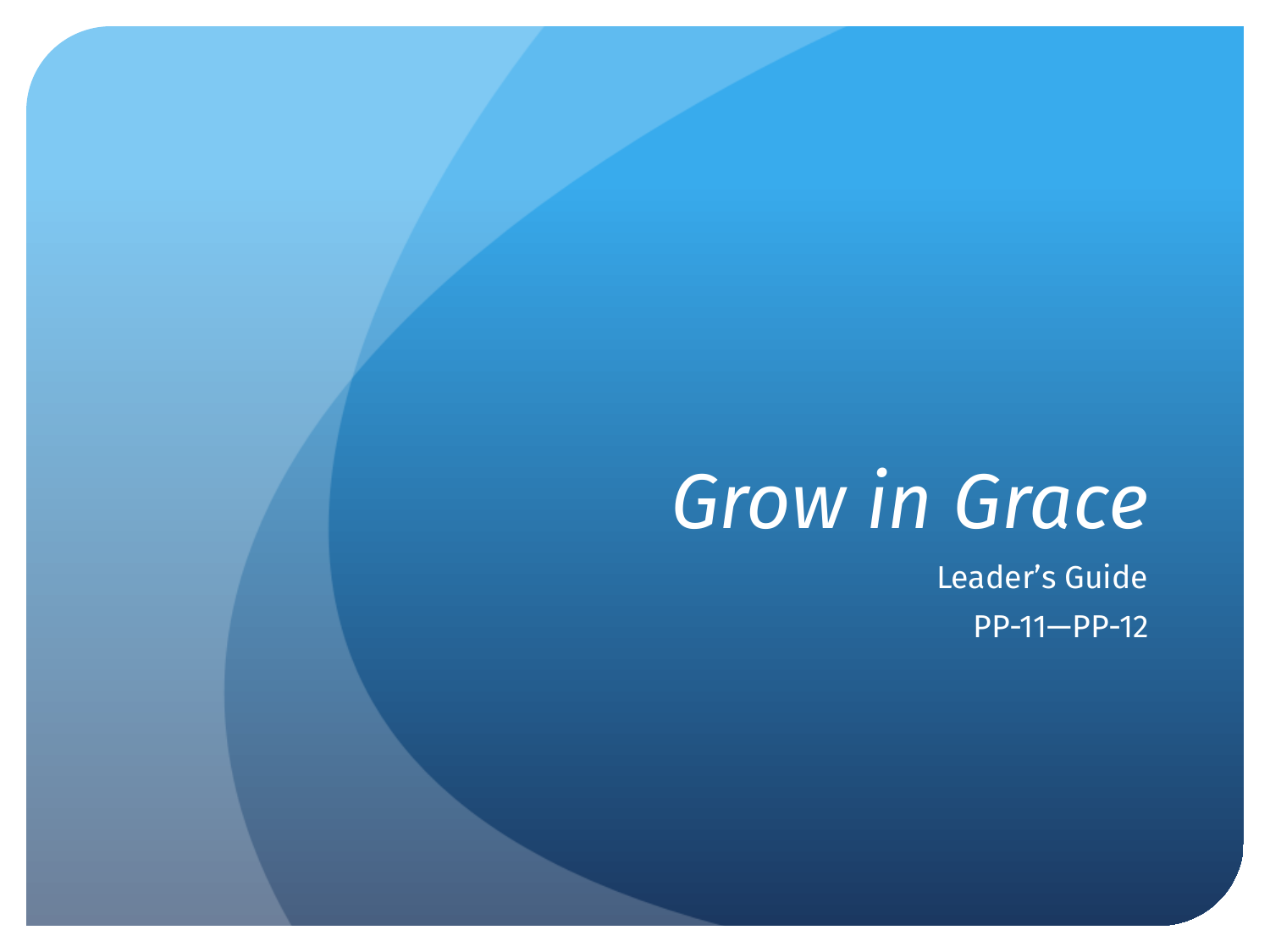

# Grow in Grace
Leader’s Guide
PP-11—PP-12